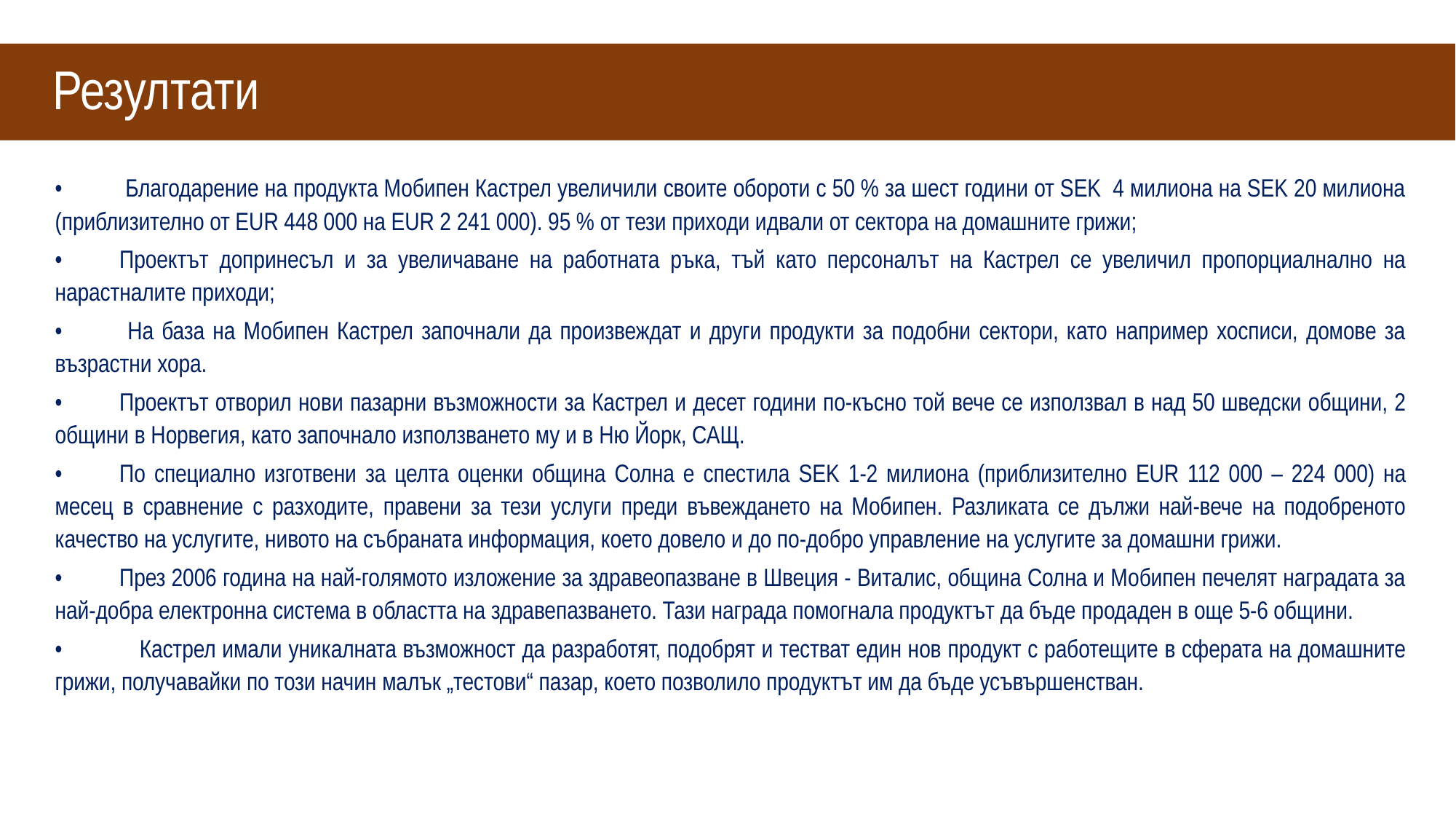

# Резултати
•	 Благодарение на продукта Мобипен Кастрел увеличили своите обороти с 50 % за шест години от SEK  4 милиона на SEK 20 милиона (приблизително от EUR 448 000 на EUR 2 241 000). 95 % от тези приходи идвали от сектора на домашните грижи;
•	Проектът допринесъл и за увеличаване на работната ръка, тъй като персоналът на Кастрел се увеличил пропорциалнално на нарастналите приходи;
•	 На база на Мобипен Кастрел започнали да произвеждат и други продукти за подобни сектори, като например хосписи, домове за възрастни хора.
•	Проектът отворил нови пазарни възможности за Кастрел и десет години по-късно той вече се използвал в над 50 шведски общини, 2 общини в Норвегия, като започнало използването му и в Ню Йорк, САЩ.
•	По специално изготвени за целта оценки община Солна е спестила SEK 1-2 милиона (приблизително EUR 112 000 – 224 000) на месец в сравнение с разходите, правени за тези услуги преди въвеждането на Мобипен. Разликата се дължи най-вече на подобреното качество на услугите, нивото на събраната информация, което довело и до по-добро управление на услугите за домашни грижи.
•	През 2006 година на най-голямото изложение за здравеопазване в Швеция - Виталис, община Солна и Мобипен печелят наградата за най-добра електронна система в областта на здравепазването. Тази награда помогнала продуктът да бъде продаден в още 5-6 общини.
•            Кастрел имали уникалната възможност да разработят, подобрят и тестват един нов продукт с работещите в сферата на домашните грижи, получавайки по този начин малък „тестови“ пазар, което позволило продуктът им да бъде усъвършенстван.